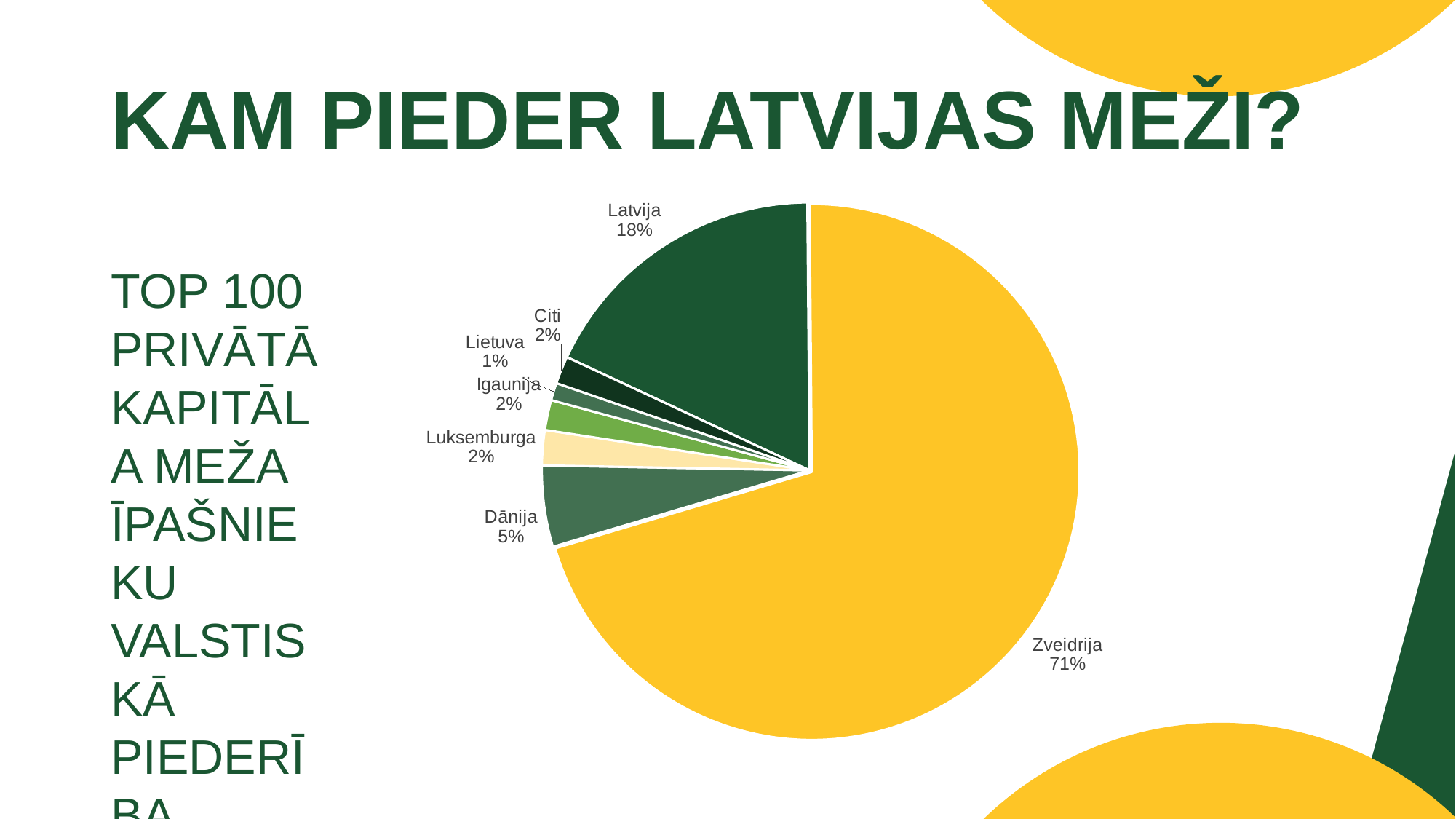

# KAM PIEDER LATVIJAS MEŽI?

### Chart

| Category |  |
|---|---|
| Latvija | 79908.32 |
| Zveidrija | 314479.8599999999 |
| Dānija | 21861.86 |
| Luksemburga | 9434.36 |
| Igaunija | 8064.79 |
| Lietuva | 4691.95 |
| Citi | 7439.21 |
TOP 100 PRIVĀTĀ KAPITĀLA MEŽA ĪPAŠNIEKU VALSTISKĀ PIEDERĪBA